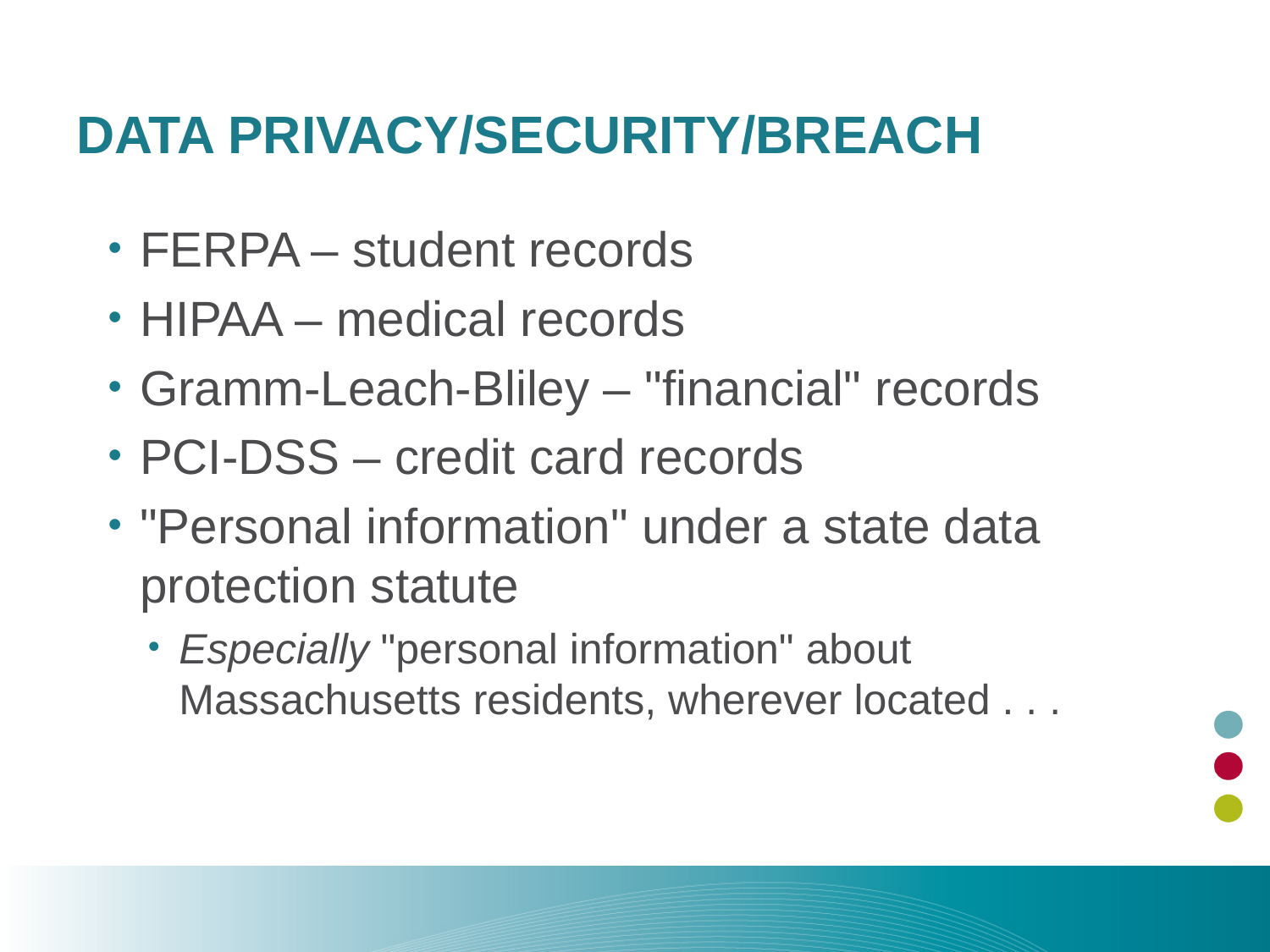

# Data Privacy/Security/Breach
FERPA – student records
HIPAA – medical records
Gramm-Leach-Bliley – "financial" records
PCI-DSS – credit card records
"Personal information" under a state data protection statute
Especially "personal information" about Massachusetts residents, wherever located . . .